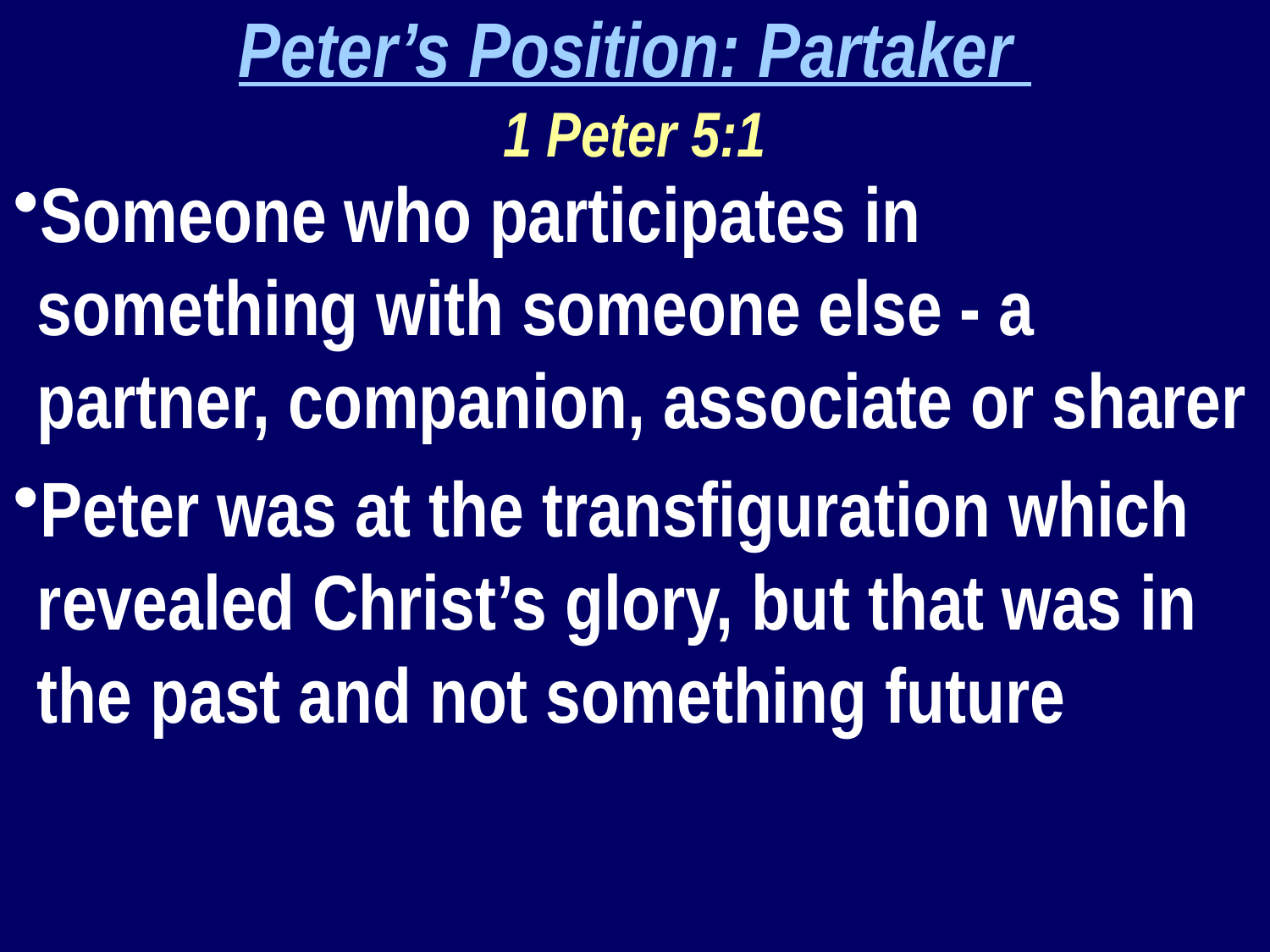

Peter’s Position: Partaker
1 Peter 5:1
Someone who participates in something with someone else - a partner, companion, associate or sharer
Peter was at the transfiguration which revealed Christ’s glory, but that was in the past and not something future